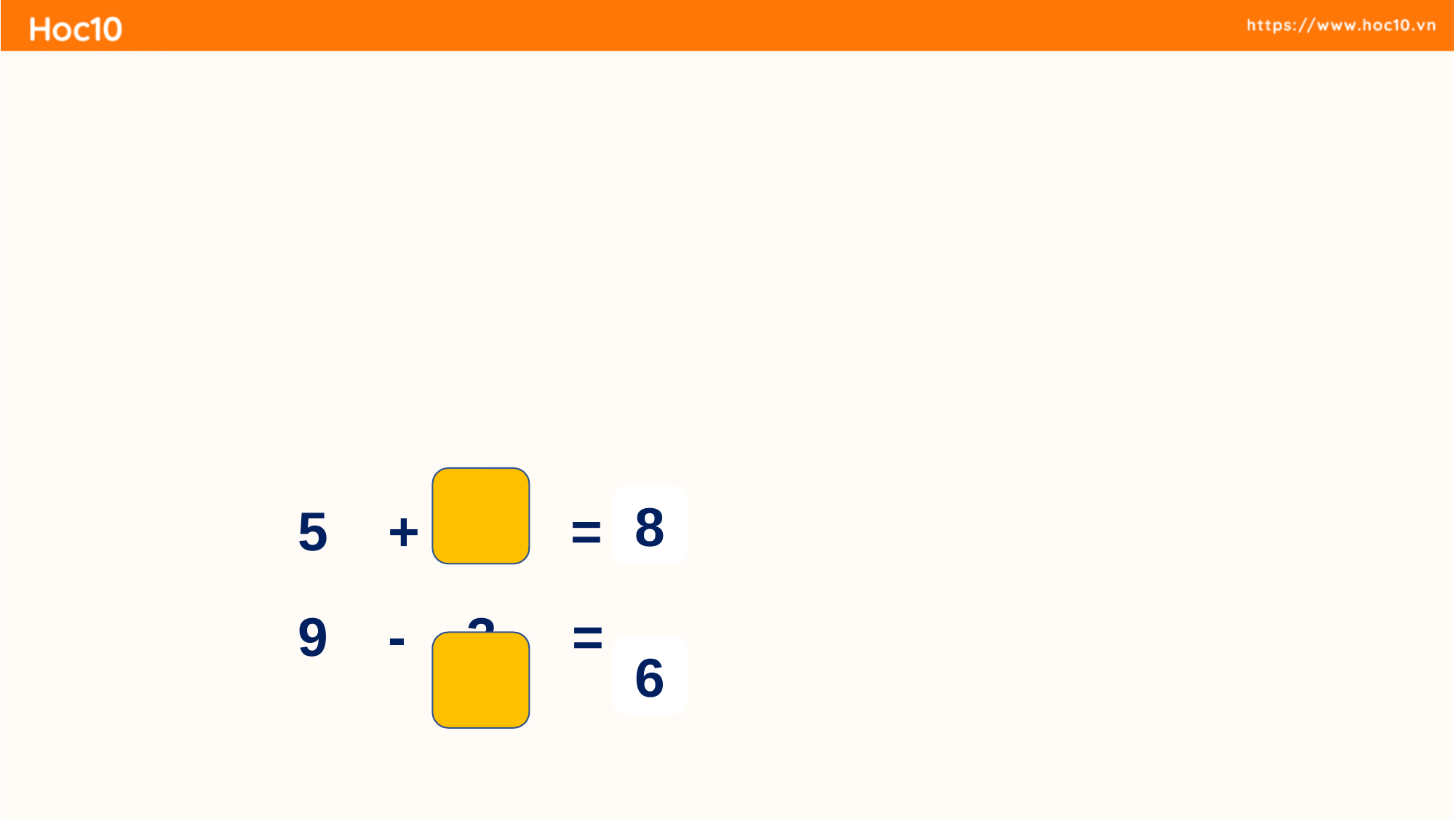

5    +    3    =

8
9    -    3     =

6